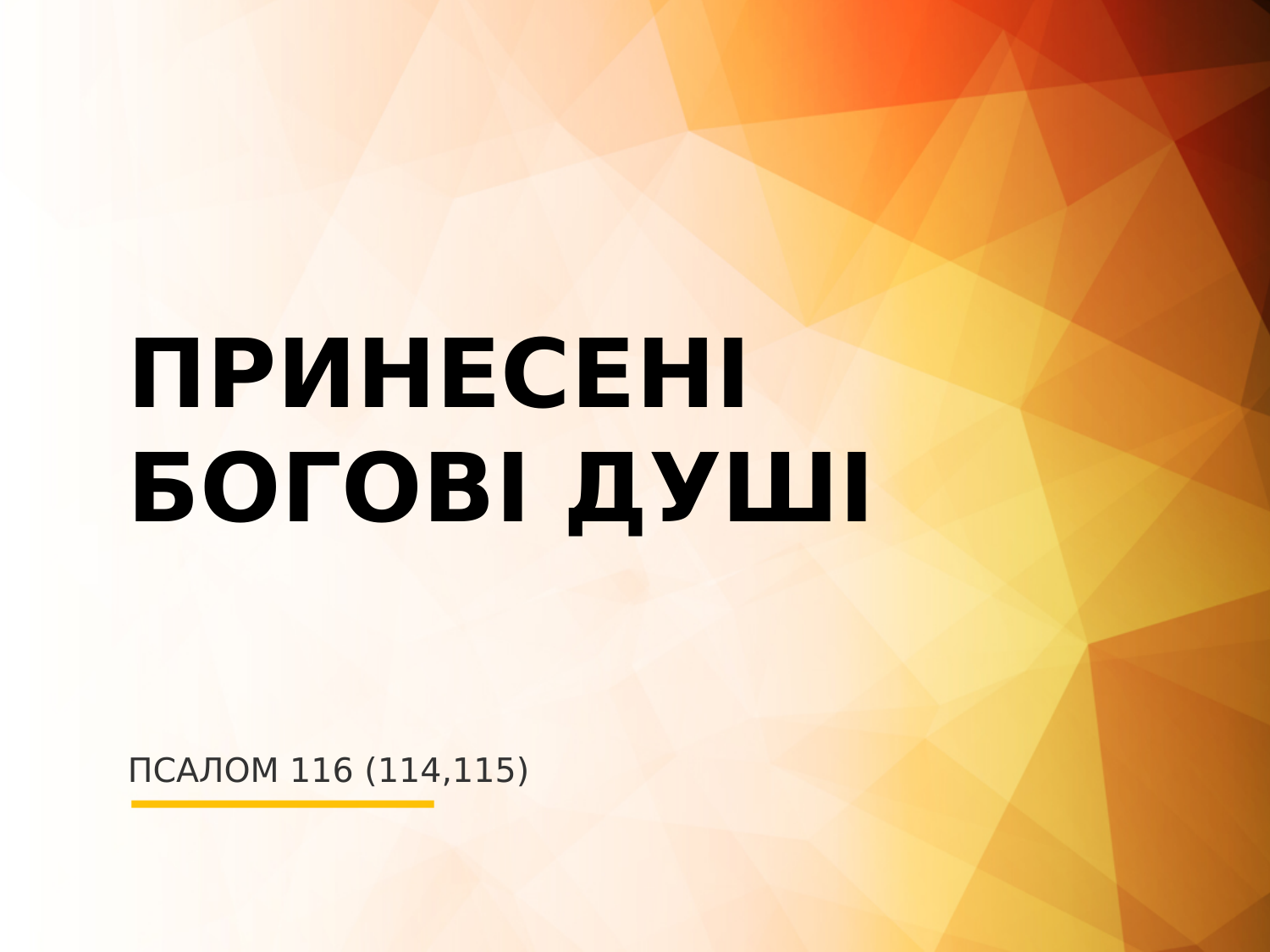

ПРИНЕСЕНІ БОГОВІ ДУШІ

# ПСАЛОМ 116 (114,115)